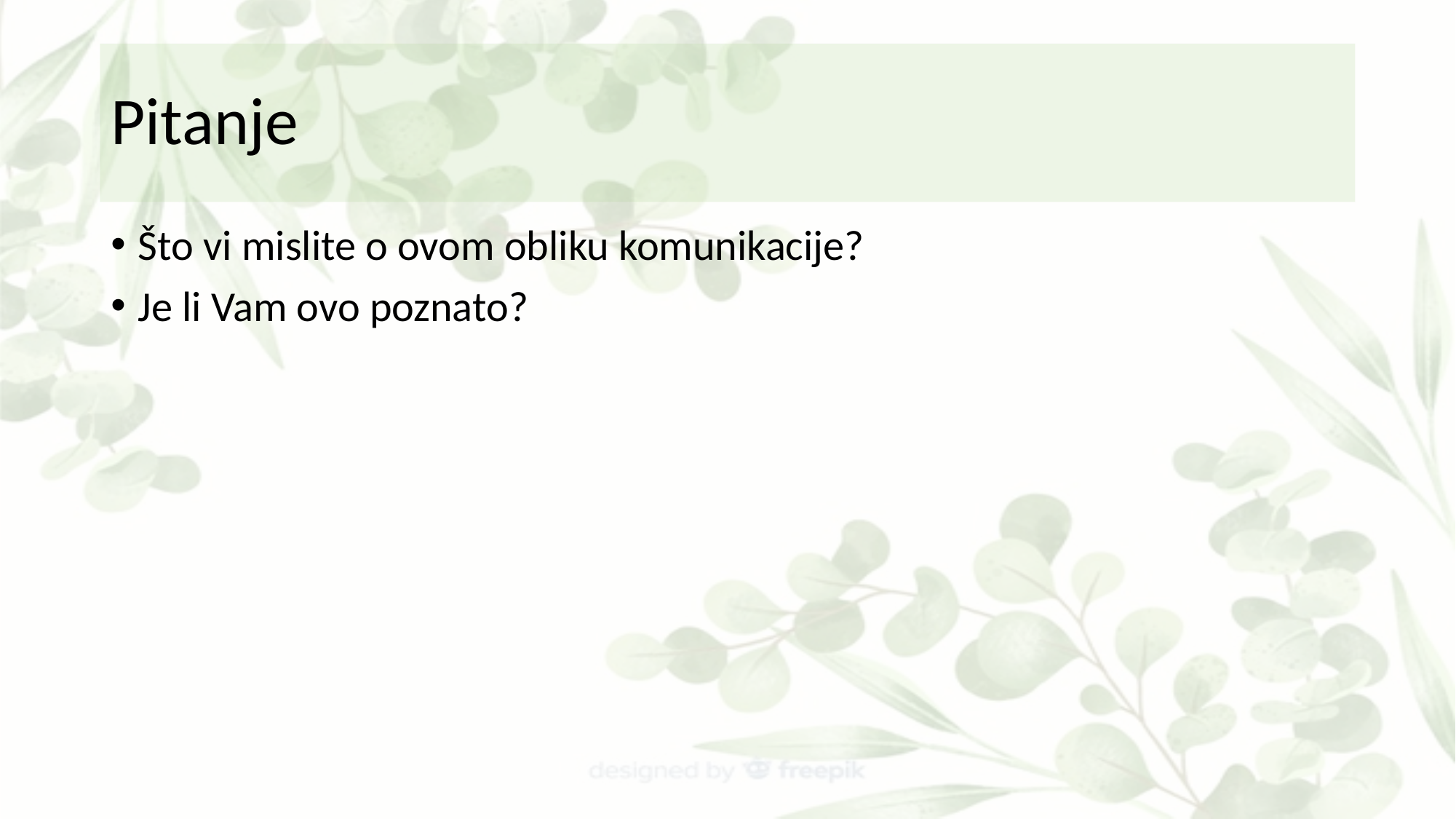

# Pitanje
Što vi mislite o ovom obliku komunikacije?
Je li Vam ovo poznato?